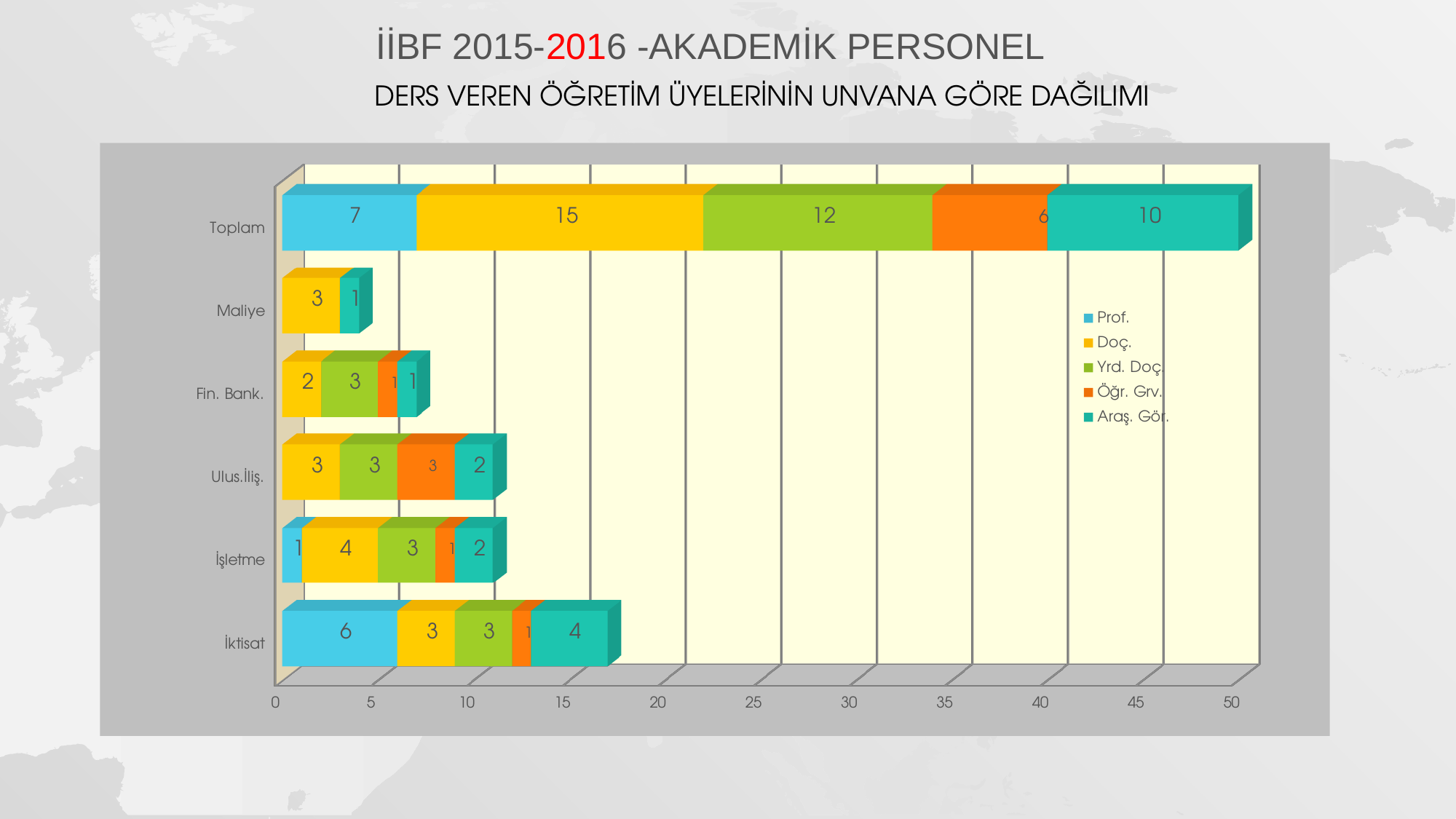

# DERS VEREN ÖĞRETİM ÜYELERİNİN UNVANA GÖRE DAĞILIMI
İİBF 2015-2016 -AKADEMİK PERSONEL

[unsupported chart]